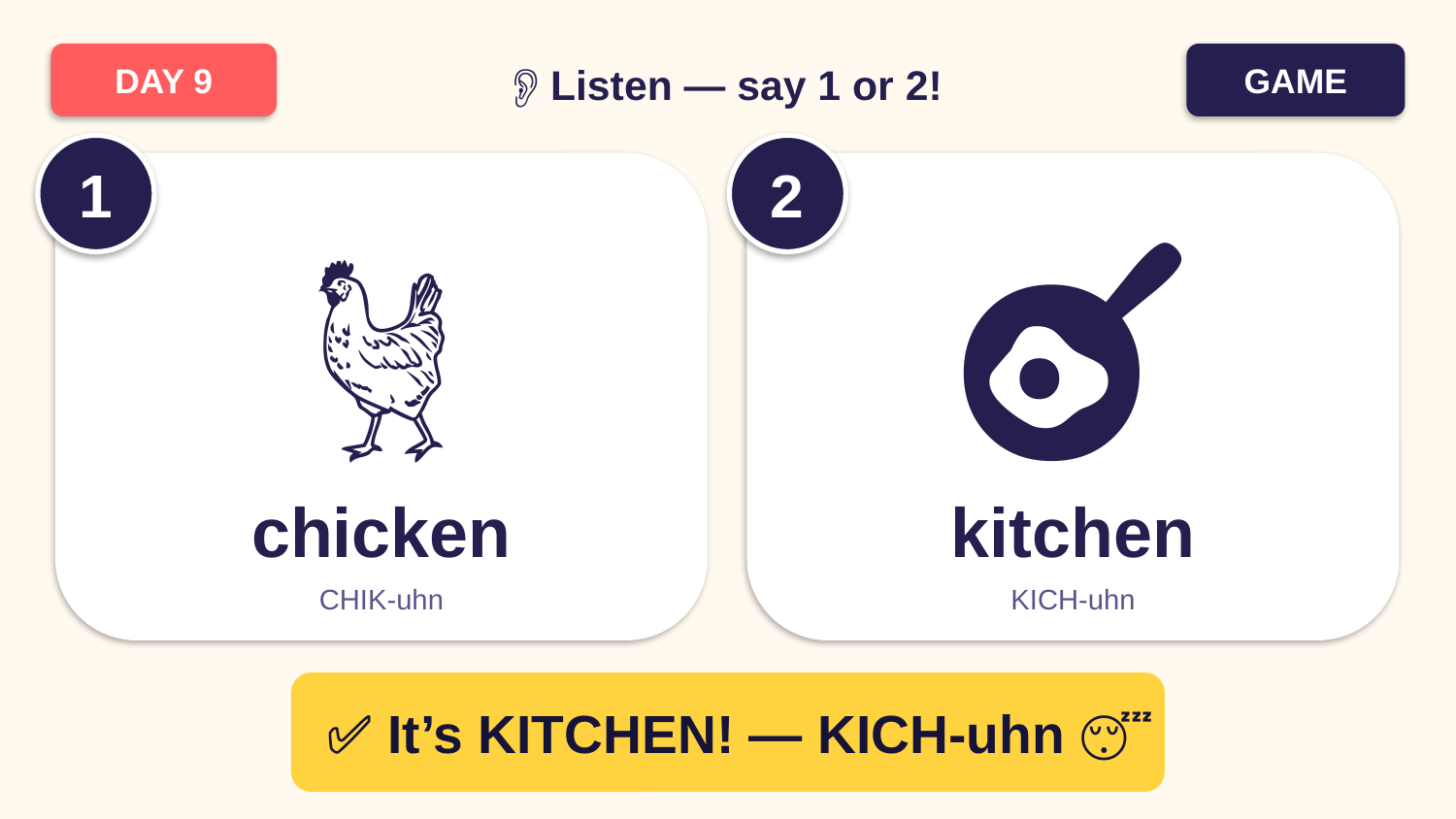

DAY 9
GAME
👂 Listen — say 1 or 2!
1
2

🐔
🍳
chicken
kitchen
CHIK-uhn
KICH-uhn
✅ It’s KITCHEN! — KICH-uhn 😴